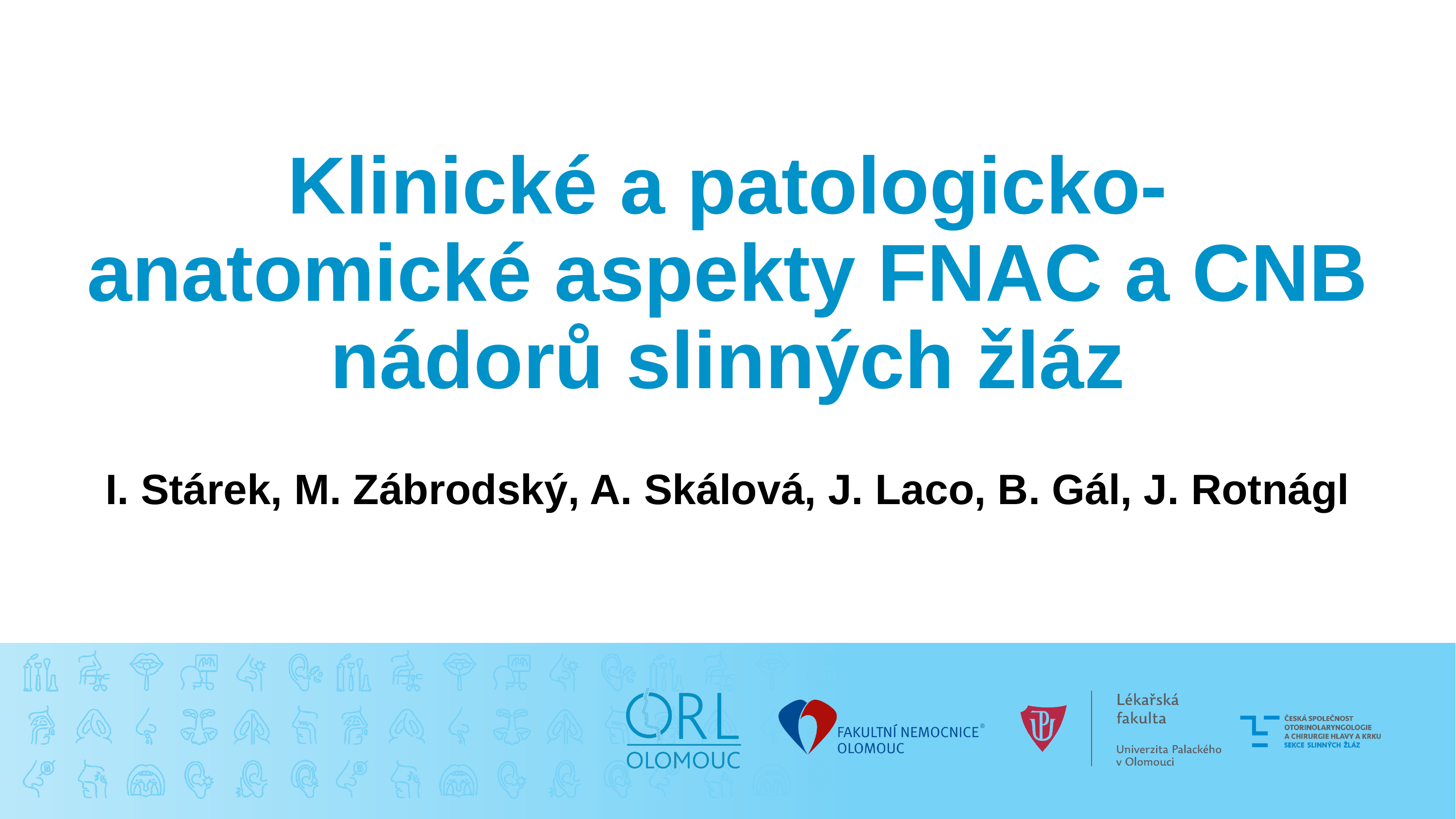

# Klinické a patologicko-anatomické aspekty FNAC a CNB nádorů slinných žláz
I. Stárek, M. Zábrodský, A. Skálová, J. Laco, B. Gál, J. Rotnágl